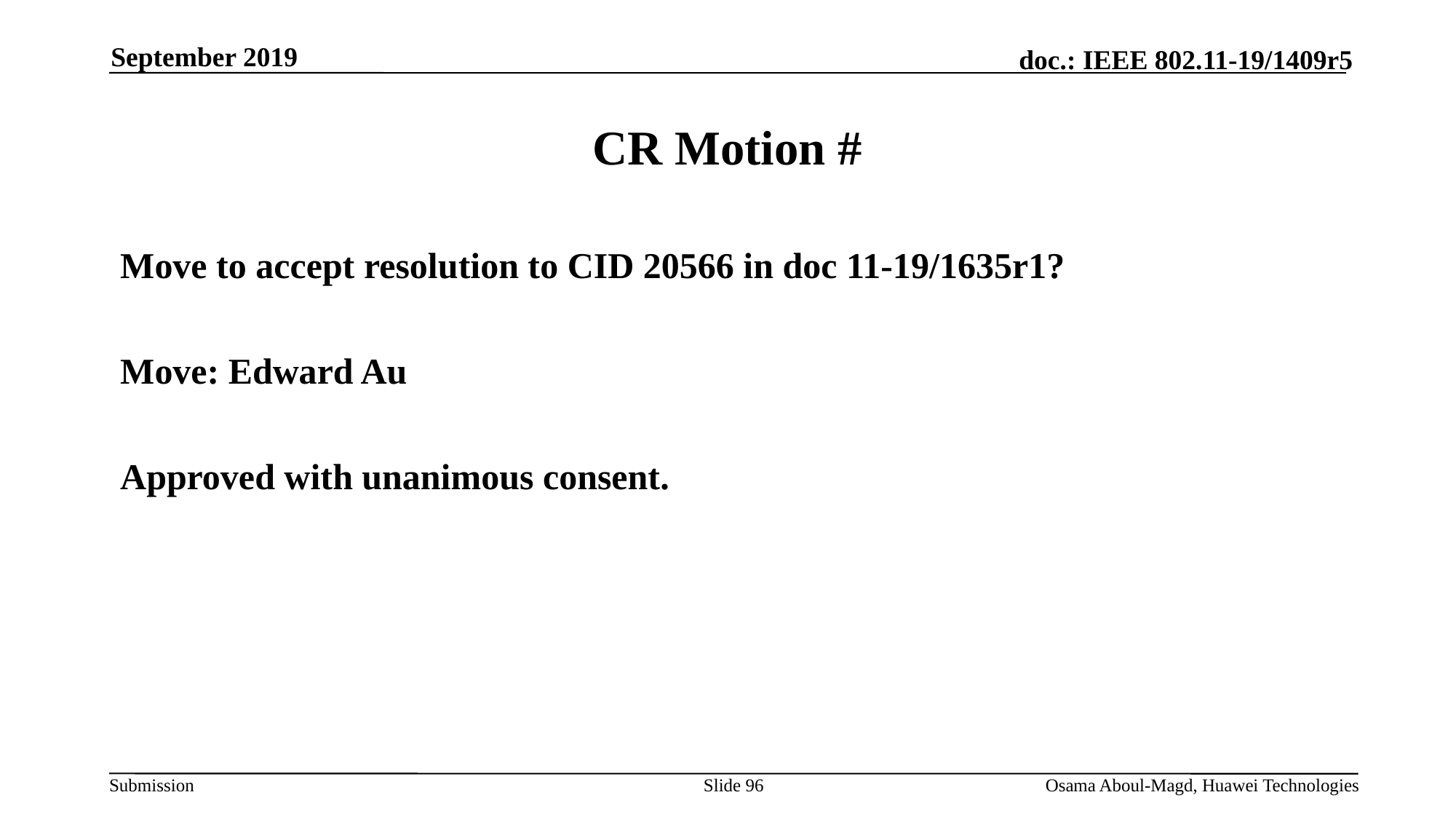

September 2019
# CR Motion #
Move to accept resolution to CID 20566 in doc 11-19/1635r1?

Move: Edward Au

Approved with unanimous consent.
Slide 96
Osama Aboul-Magd, Huawei Technologies